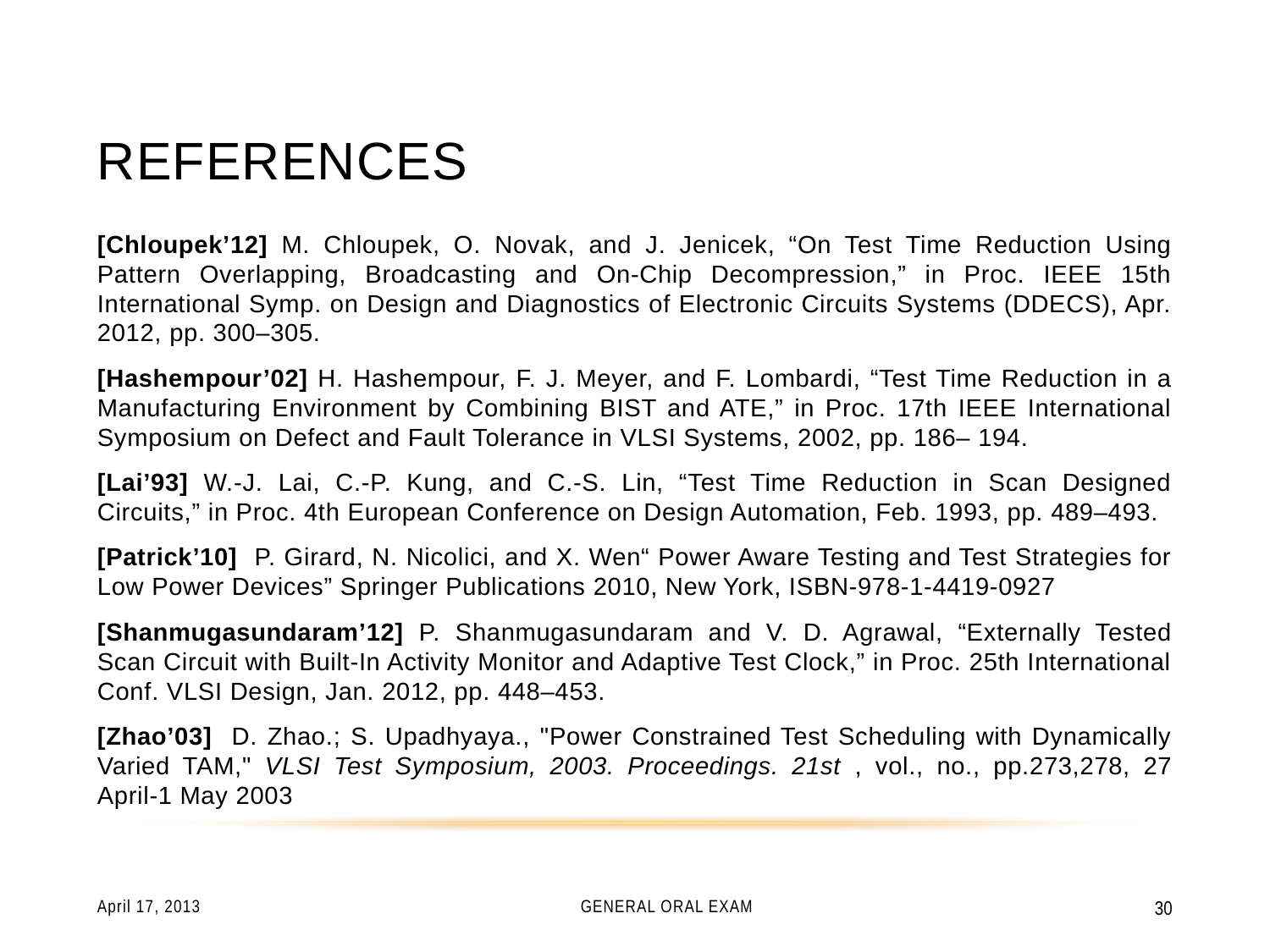

# References
[Chloupek’12] M. Chloupek, O. Novak, and J. Jenicek, “On Test Time Reduction Using Pattern Overlapping, Broadcasting and On-Chip Decompression,” in Proc. IEEE 15th International Symp. on Design and Diagnostics of Electronic Circuits Systems (DDECS), Apr. 2012, pp. 300–305.
[Hashempour’02] H. Hashempour, F. J. Meyer, and F. Lombardi, “Test Time Reduction in a Manufacturing Environment by Combining BIST and ATE,” in Proc. 17th IEEE International Symposium on Defect and Fault Tolerance in VLSI Systems, 2002, pp. 186– 194.
[Lai’93] W.-J. Lai, C.-P. Kung, and C.-S. Lin, “Test Time Reduction in Scan Designed Circuits,” in Proc. 4th European Conference on Design Automation, Feb. 1993, pp. 489–493.
[Patrick’10]  P. Girard, N. Nicolici, and X. Wen“ Power Aware Testing and Test Strategies for Low Power Devices” Springer Publications 2010, New York, ISBN-978-1-4419-0927
[Shanmugasundaram’12] P. Shanmugasundaram and V. D. Agrawal, “Externally Tested Scan Circuit with Built-In Activity Monitor and Adaptive Test Clock,” in Proc. 25th International Conf. VLSI Design, Jan. 2012, pp. 448–453.
[Zhao’03]  D. Zhao.; S. Upadhyaya., "Power Constrained Test Scheduling with Dynamically Varied TAM," VLSI Test Symposium, 2003. Proceedings. 21st , vol., no., pp.273,278, 27 April-1 May 2003
April 17, 2013
General Oral Exam
30